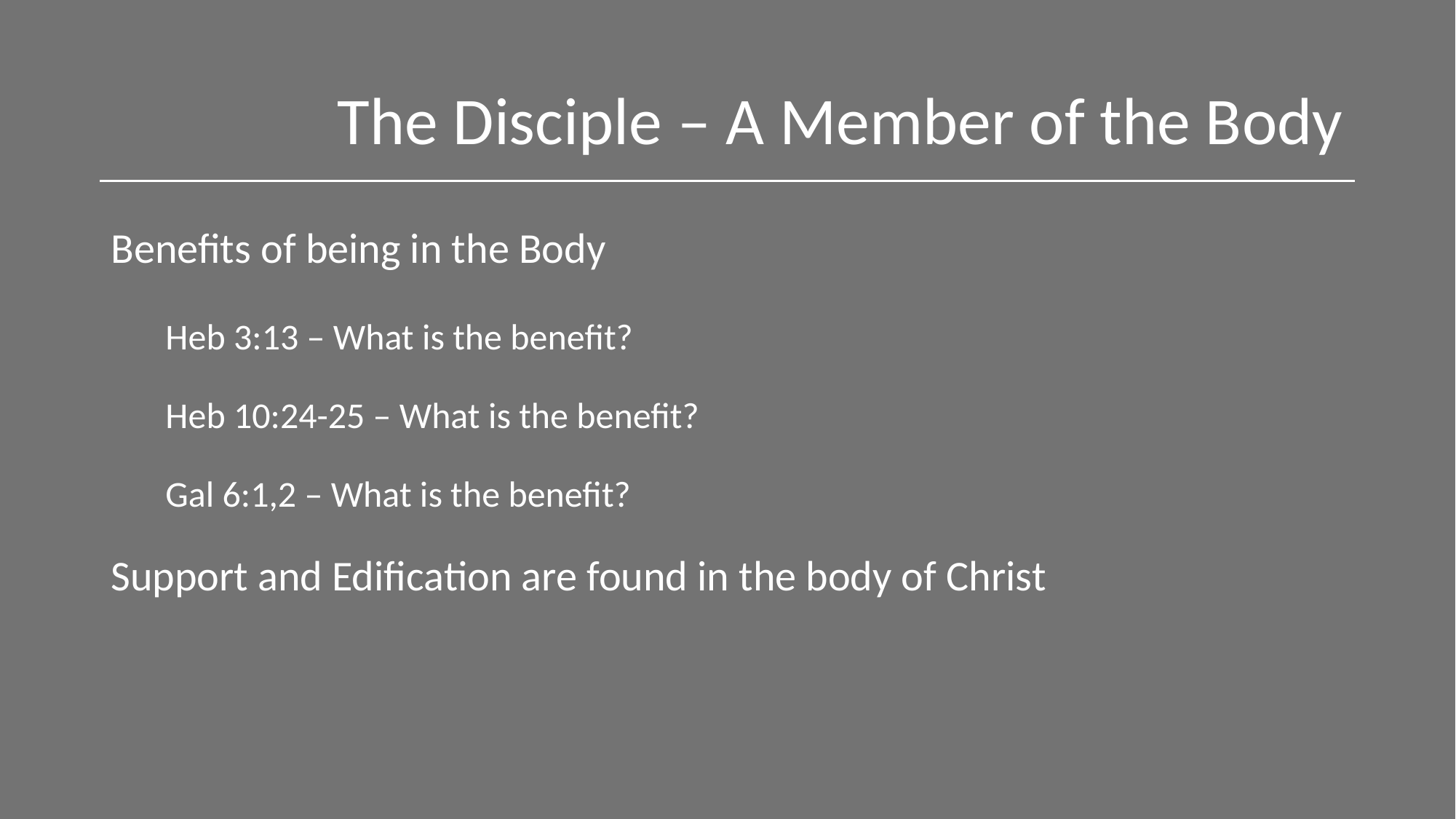

# The Disciple – A Member of the Body
Benefits of being in the Body

Heb 3:13 – What is the benefit?

Heb 10:24-25 – What is the benefit?

Gal 6:1,2 – What is the benefit?

Support and Edification are found in the body of Christ